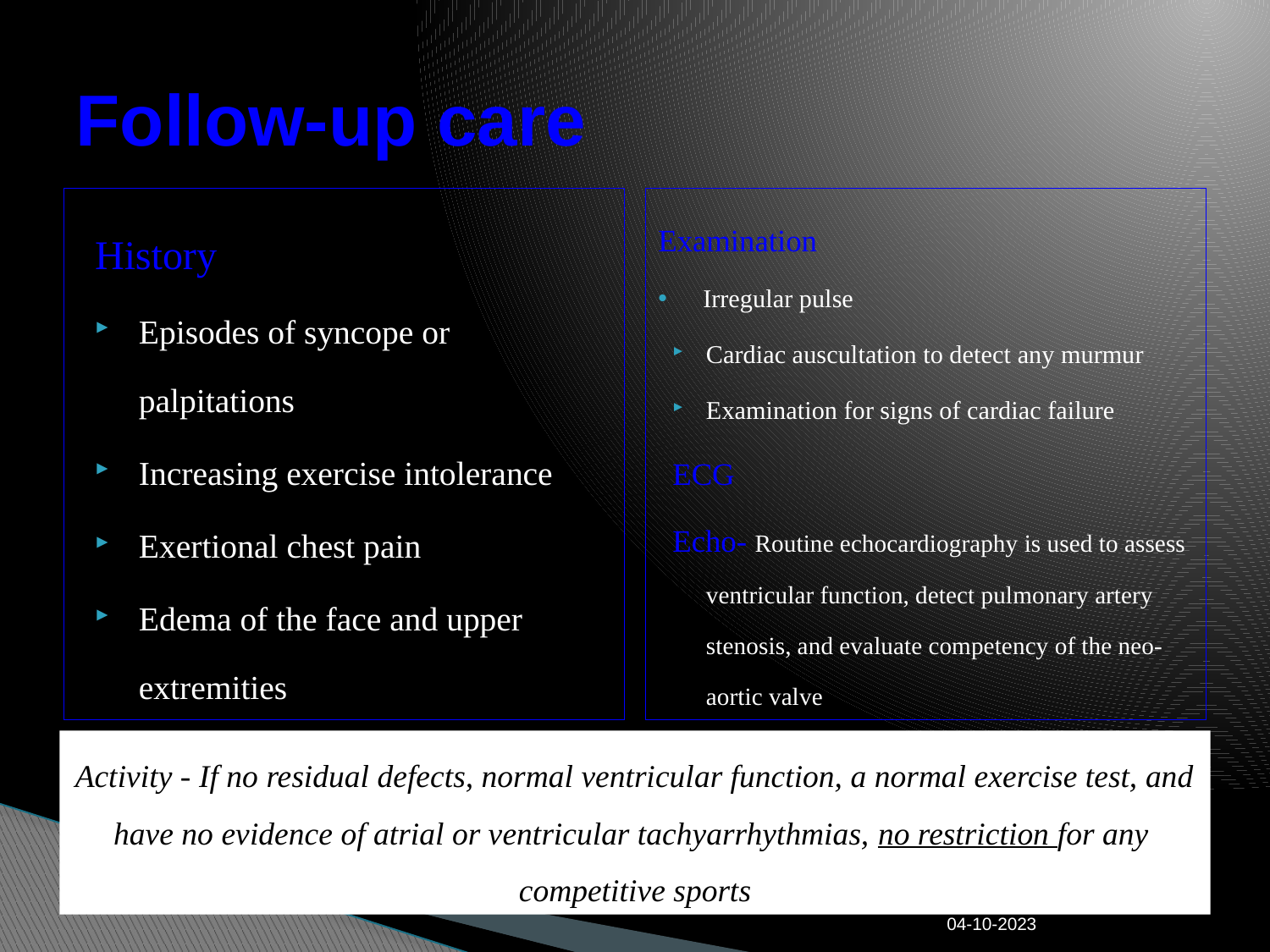

# Follow-up care
History
Episodes of syncope or palpitations
Increasing exercise intolerance
Exertional chest pain
Edema of the face and upper extremities

Examination
Irregular pulse
Cardiac auscultation to detect any murmur
Examination for signs of cardiac failure
ECG
Echo- Routine echocardiography is used to assess ventricular function, detect pulmonary artery stenosis, and evaluate competency of the neo-aortic valve
Activity - If no residual defects, normal ventricular function, a normal exercise test, and have no evidence of atrial or ventricular tachyarrhythmias, no restriction for any  competitive sports
04-10-2023